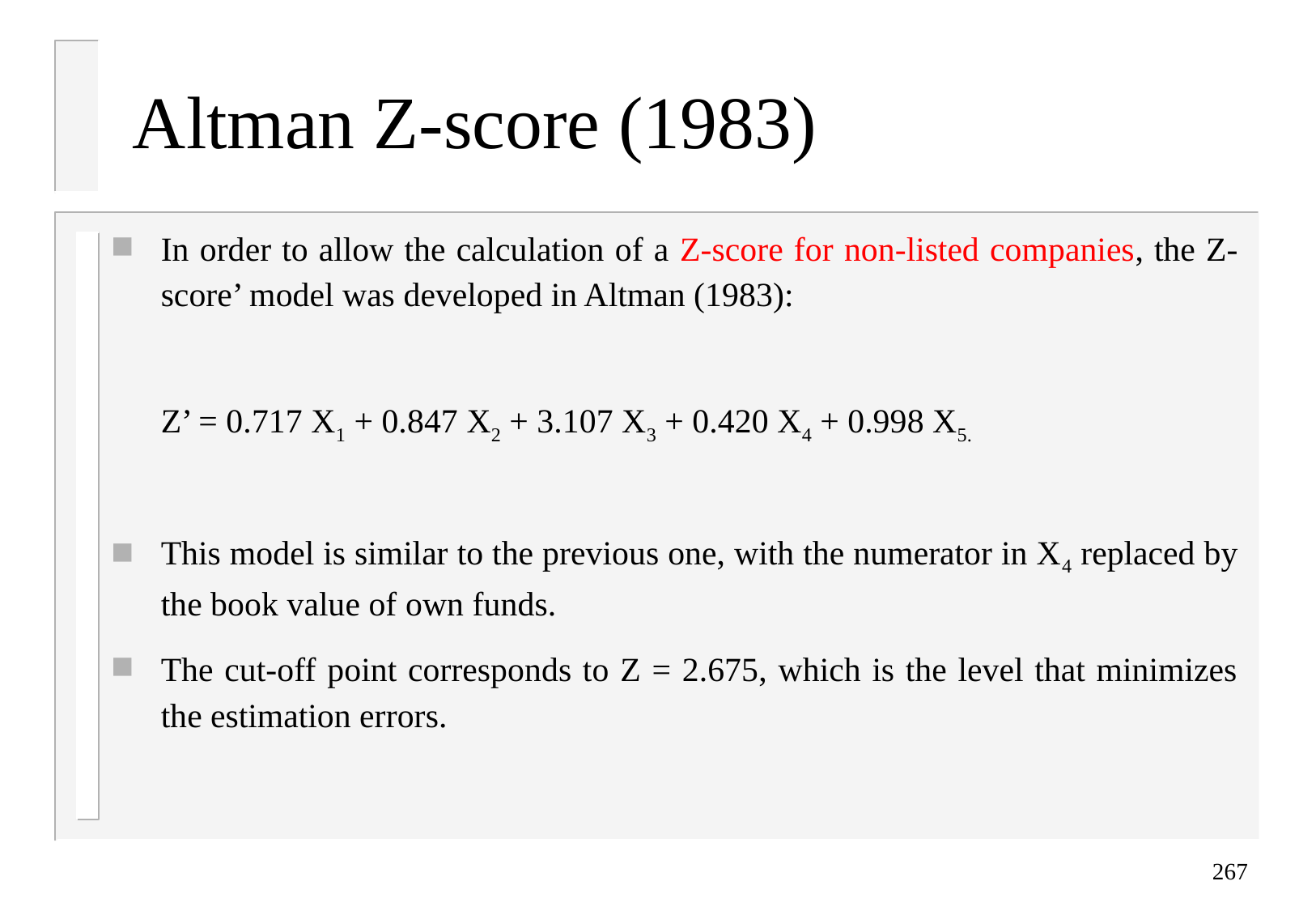

# Altman Z-score (1983)
In order to allow the calculation of a Z-score for non-listed companies, the Z-score’ model was developed in Altman (1983):

	Z’ = 0.717 X1 + 0.847 X2 + 3.107 X3 + 0.420 X4 + 0.998 X5.

This model is similar to the previous one, with the numerator in X4 replaced by the book value of own funds.
The cut-off point corresponds to Z = 2.675, which is the level that minimizes the estimation errors.
267